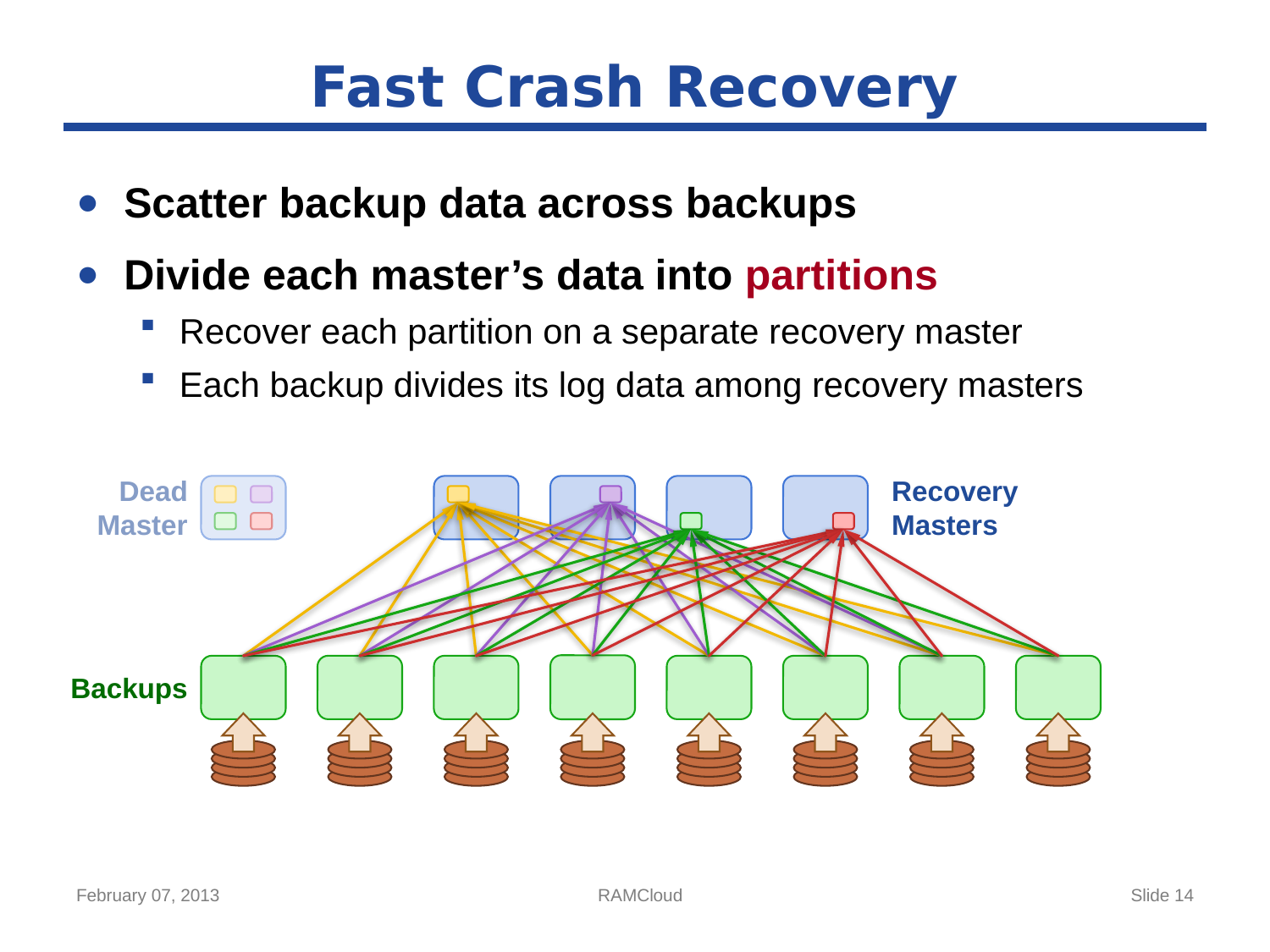

# Fast Crash Recovery
Scatter backup data across backups
Divide each master’s data into partitions
Recover each partition on a separate recovery master
Each backup divides its log data among recovery masters

Dead
Master
Recovery
Masters

Backups

February 07, 2013
RAMCloud
Slide 14